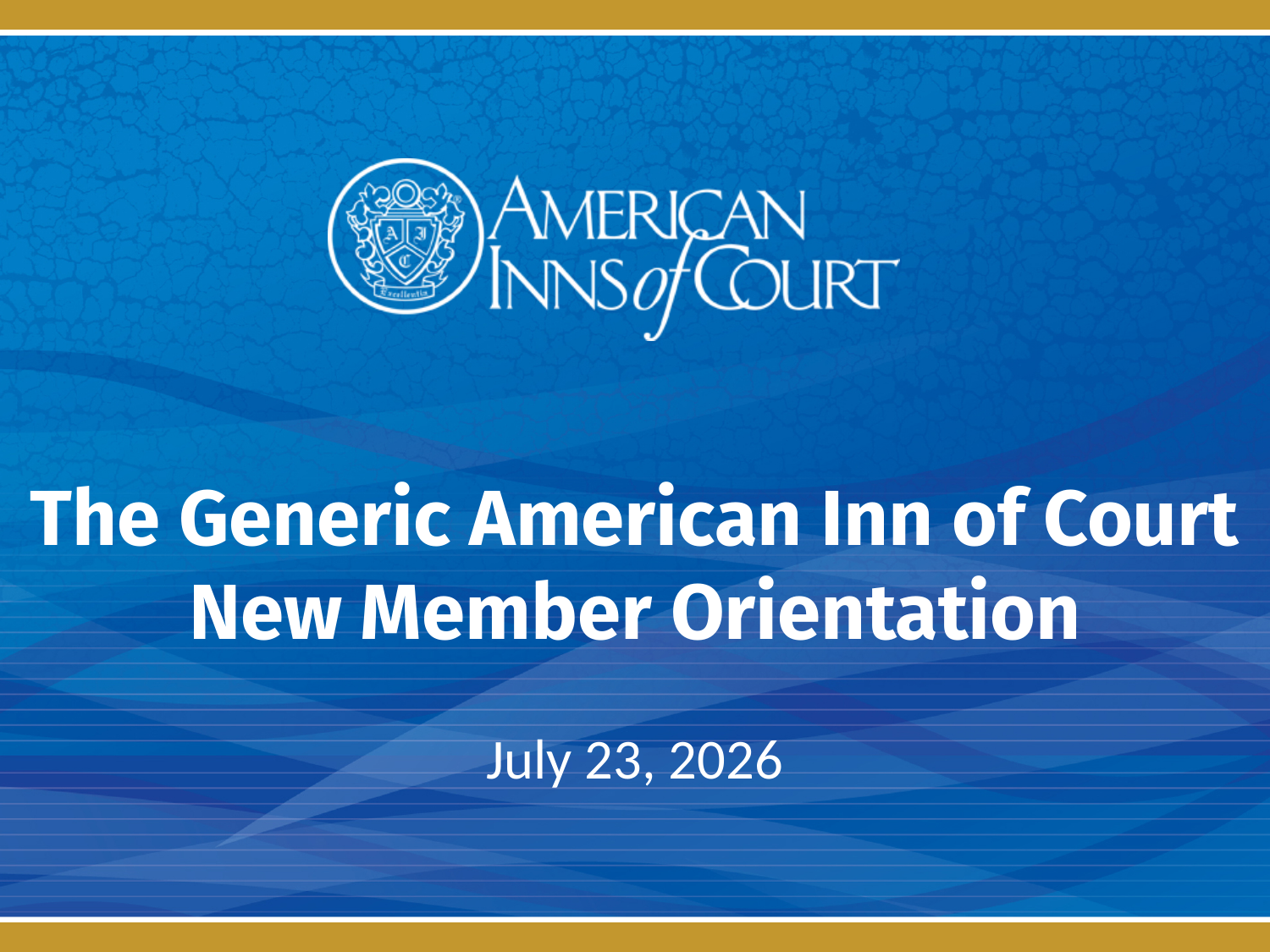

The Generic American Inn of Court
New Member Orientation
July 23, 2026